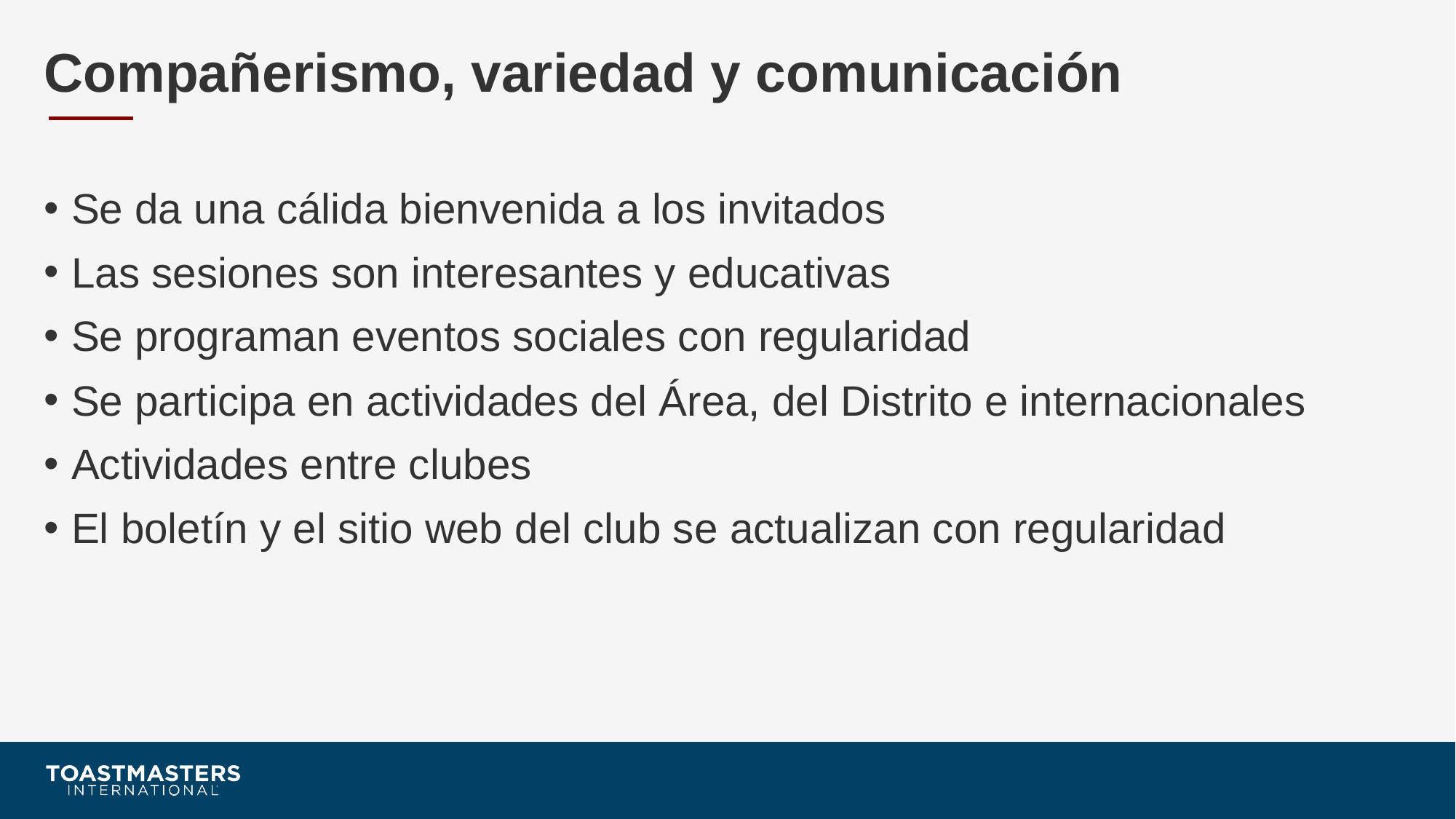

# Compañerismo, variedad y comunicación
Se da una cálida bienvenida a los invitados
Las sesiones son interesantes y educativas
Se programan eventos sociales con regularidad
Se participa en actividades del Área, del Distrito e internacionales
Actividades entre clubes
El boletín y el sitio web del club se actualizan con regularidad